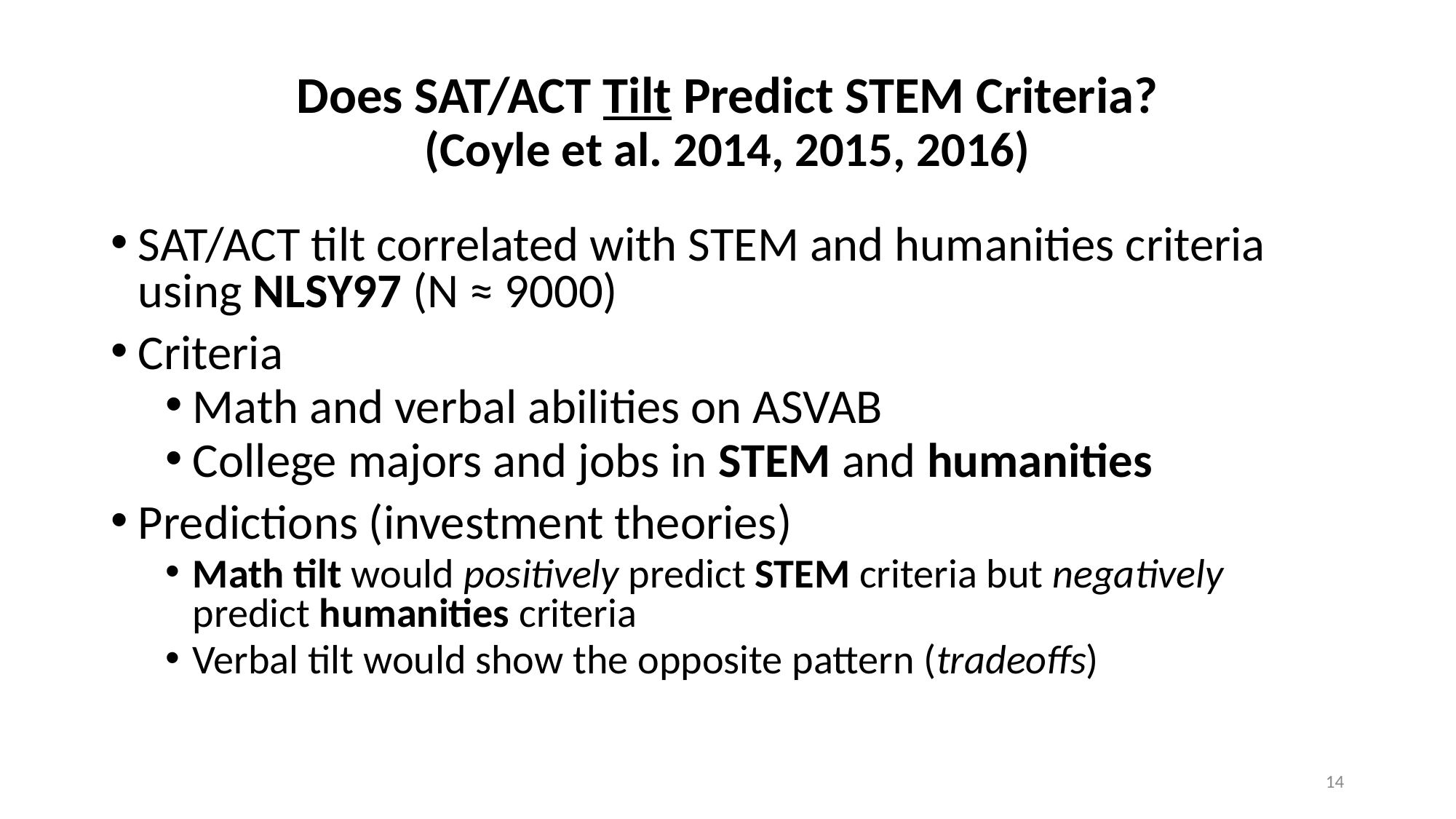

# Does SAT/ACT Tilt Predict STEM Criteria? (Coyle et al. 2014, 2015, 2016)
SAT/ACT tilt correlated with STEM and humanities criteria using NLSY97 (N ≈ 9000)
Criteria
Math and verbal abilities on ASVAB
College majors and jobs in STEM and humanities
Predictions (investment theories)
Math tilt would positively predict STEM criteria but negatively predict humanities criteria
Verbal tilt would show the opposite pattern (tradeoffs)

14